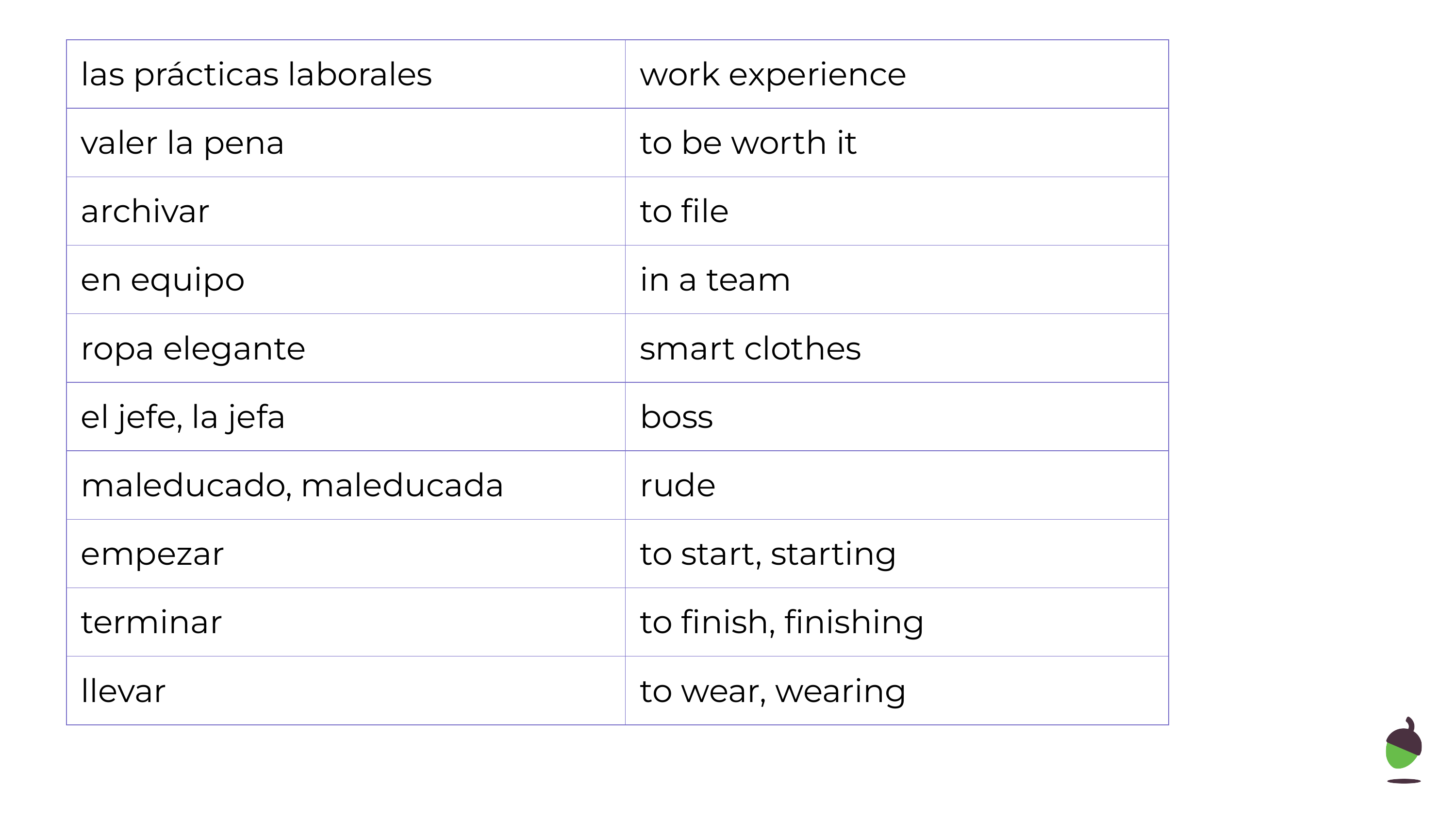

| las prácticas laborales | work experience |
| --- | --- |
| valer la pena | to be worth it |
| archivar | to file |
| en equipo | in a team |
| ropa elegante | smart clothes |
| el jefe, la jefa | boss |
| maleducado, maleducada | rude |
| empezar | to start, starting |
| terminar | to finish, finishing |
| llevar | to wear, wearing |